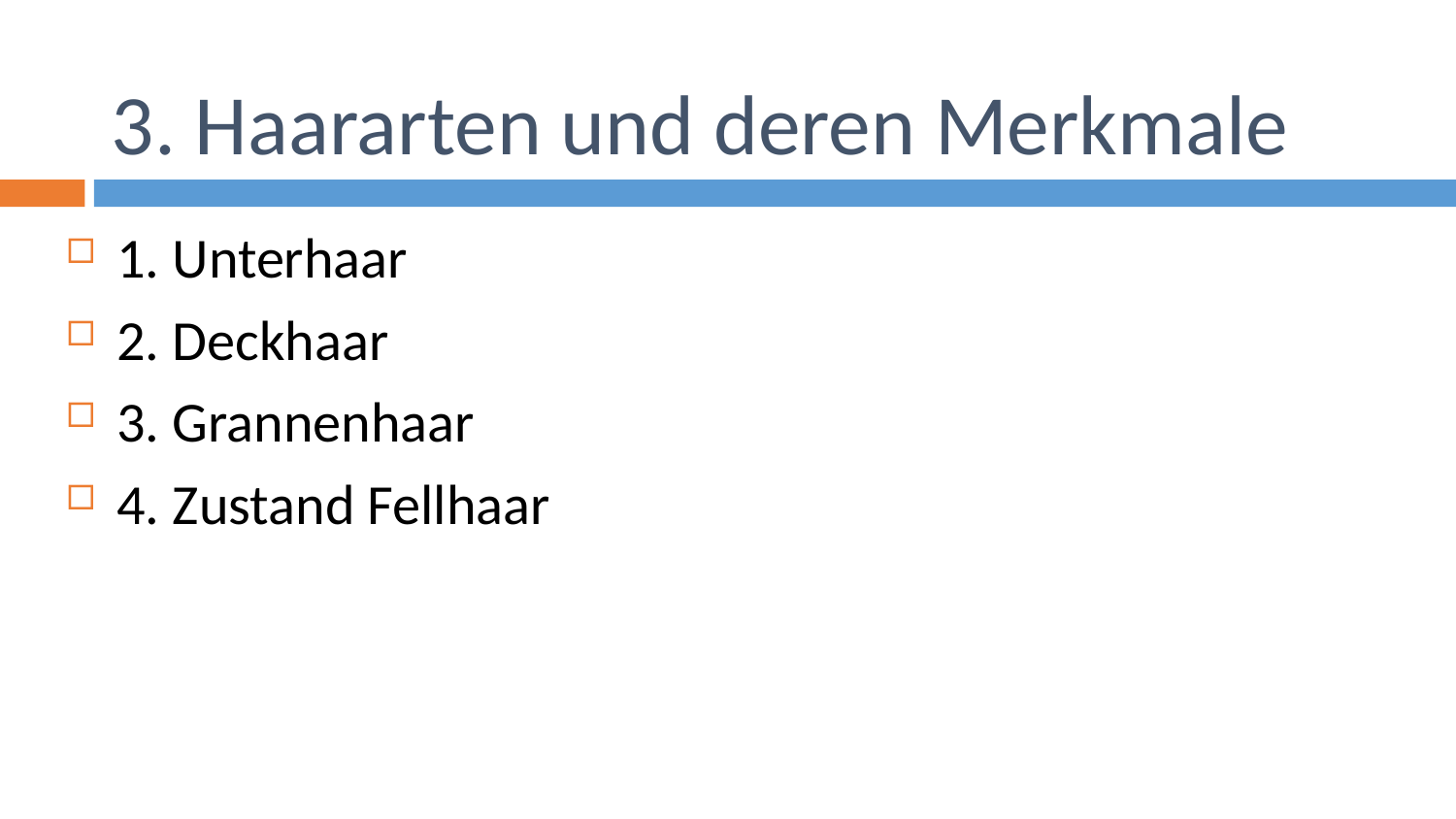

# 3. Haararten und deren Merkmale
1. Unterhaar
2. Deckhaar
3. Grannenhaar
4. Zustand Fellhaar